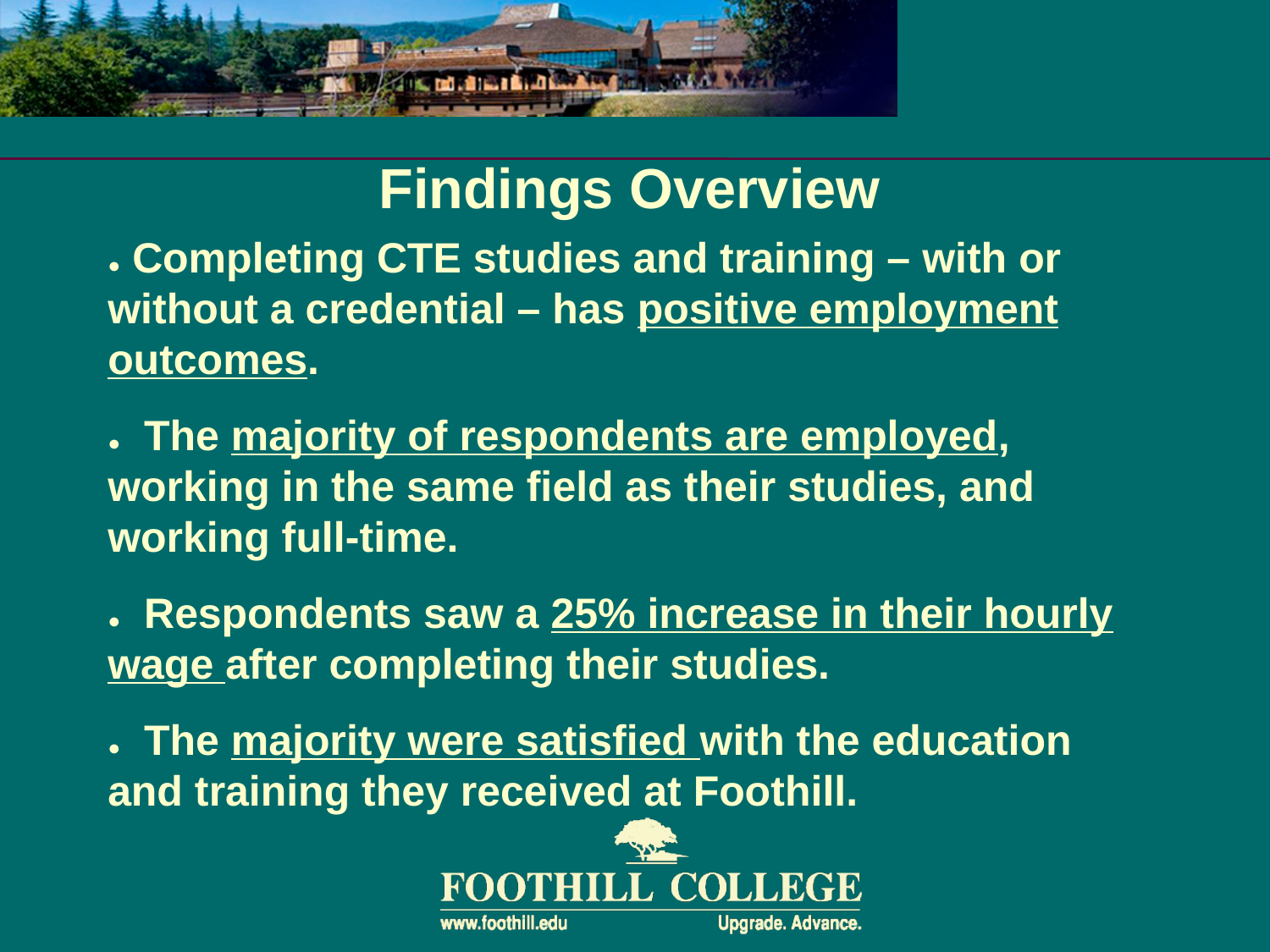

# Findings Overview
●  Completing CTE studies and training – with or without a credential – has positive employment outcomes.

●  The majority of respondents are employed, working in the same field as their studies, and working full-time.

●  Respondents saw a 25% increase in their hourly wage after completing their studies.

●  The majority were satisfied with the education and training they received at Foothill.